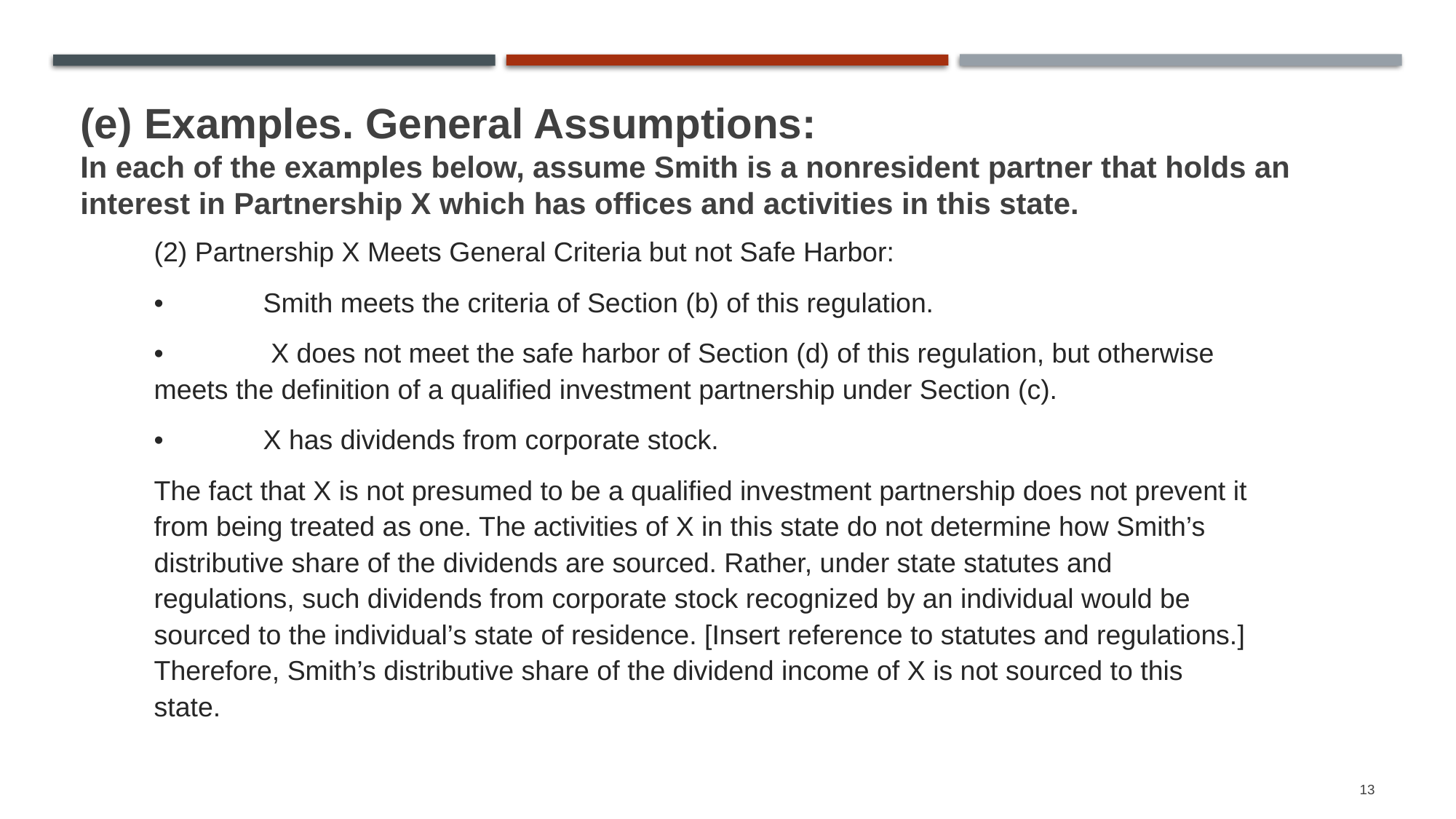

# (e) Examples. General Assumptions: In each of the examples below, assume Smith is a nonresident partner that holds an interest in Partnership X which has offices and activities in this state.
(2) Partnership X Meets General Criteria but not Safe Harbor:
•	Smith meets the criteria of Section (b) of this regulation.
•	 X does not meet the safe harbor of Section (d) of this regulation, but otherwise meets the definition of a qualified investment partnership under Section (c).
•	X has dividends from corporate stock.
The fact that X is not presumed to be a qualified investment partnership does not prevent it from being treated as one. The activities of X in this state do not determine how Smith’s distributive share of the dividends are sourced. Rather, under state statutes and regulations, such dividends from corporate stock recognized by an individual would be sourced to the individual’s state of residence. [Insert reference to statutes and regulations.] Therefore, Smith’s distributive share of the dividend income of X is not sourced to this state.

13